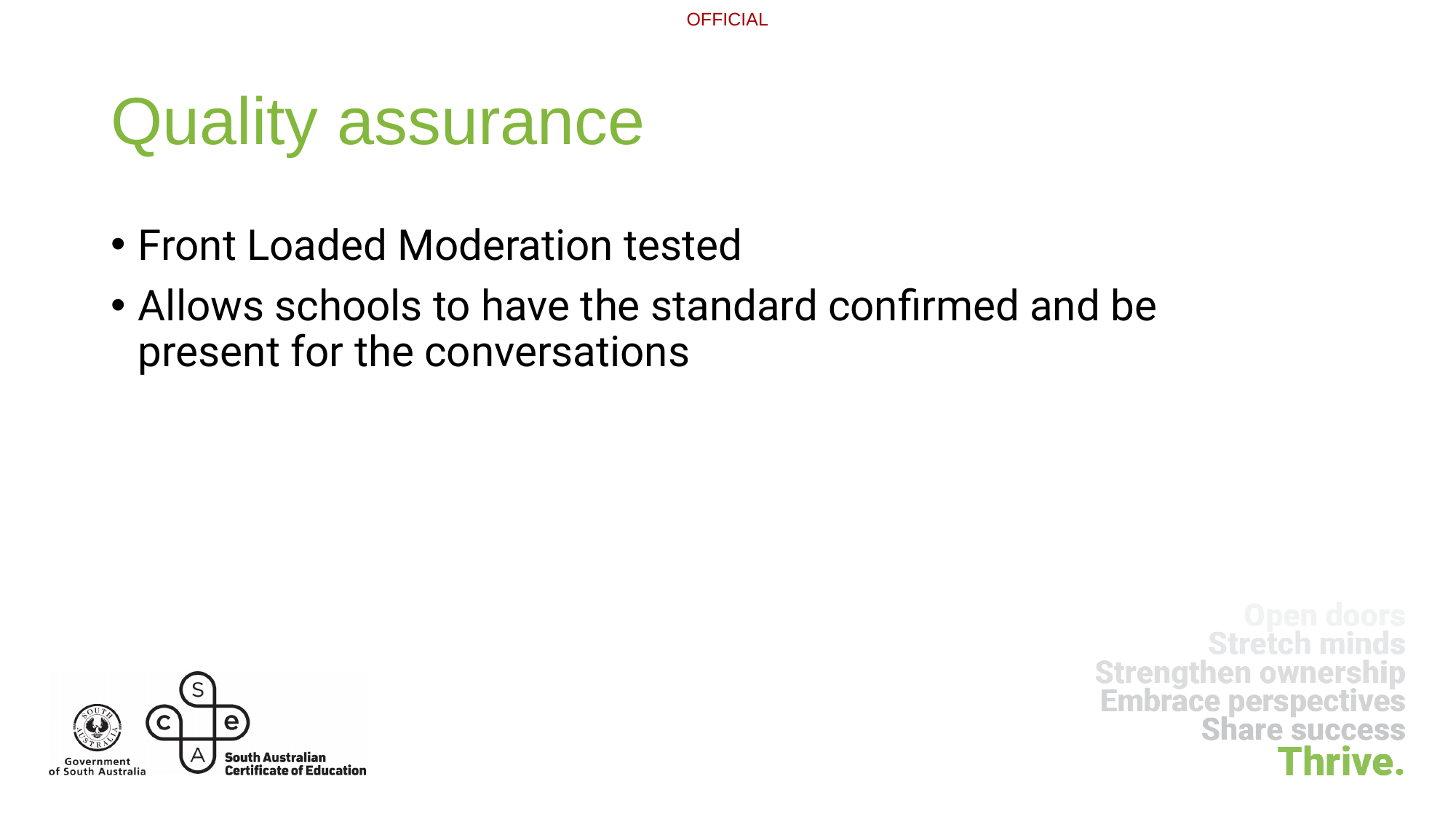

# Quality assurance
Front Loaded Moderation tested
Allows schools to have the standard confirmed and be present for the conversations